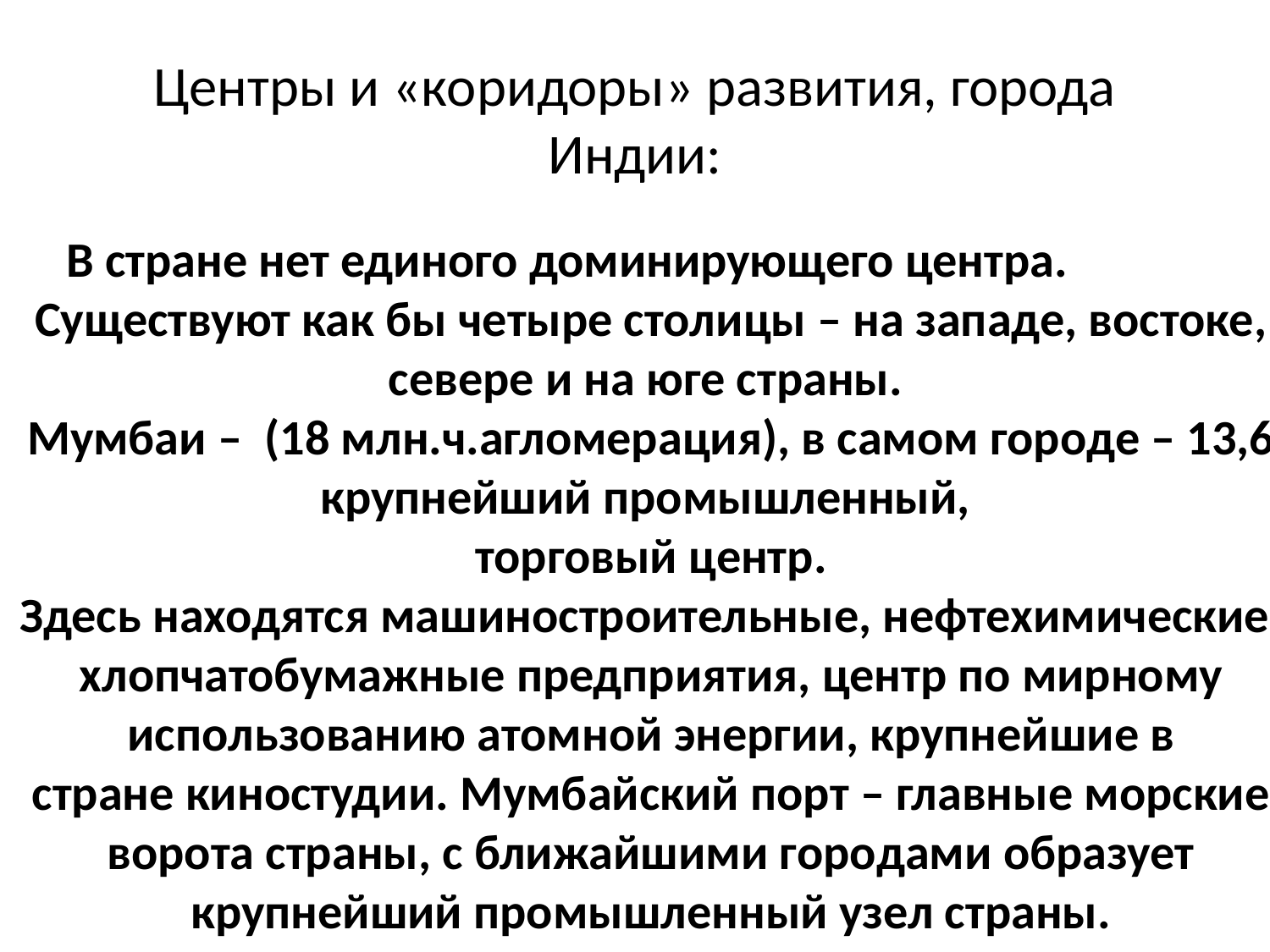

# Центры и «коридоры» развития, города Индии:
  В стране нет единого доминирующего центра.
Существуют как бы четыре столицы – на западе, востоке,
севере и на юге страны.
Мумбаи –  (18 млн.ч.агломерация), в самом городе – 13,6
крупнейший промышленный,
торговый центр.
Здесь находятся машиностроительные, нефтехимические,
хлопчатобумажные предприятия, центр по мирному
использованию атомной энергии, крупнейшие в
стране киностудии. Мумбайский порт – главные морские
ворота страны, с ближайшими городами образует
крупнейший промышленный узел страны.